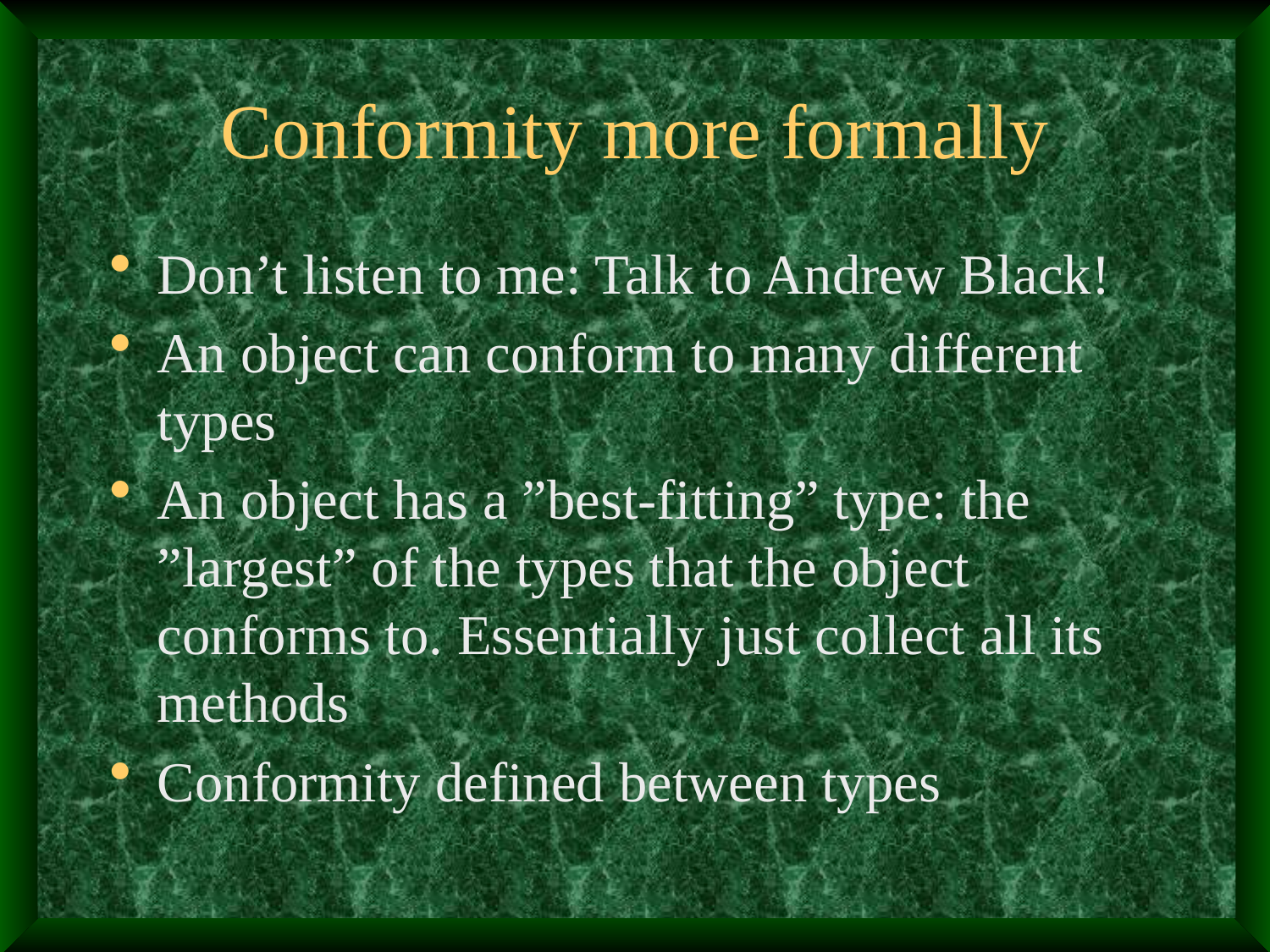

# Conformity more formally
Don’t listen to me: Talk to Andrew Black!
An object can conform to many different types
An object has a ”best-fitting” type: the ”largest” of the types that the object conforms to. Essentially just collect all its methods
Conformity defined between types